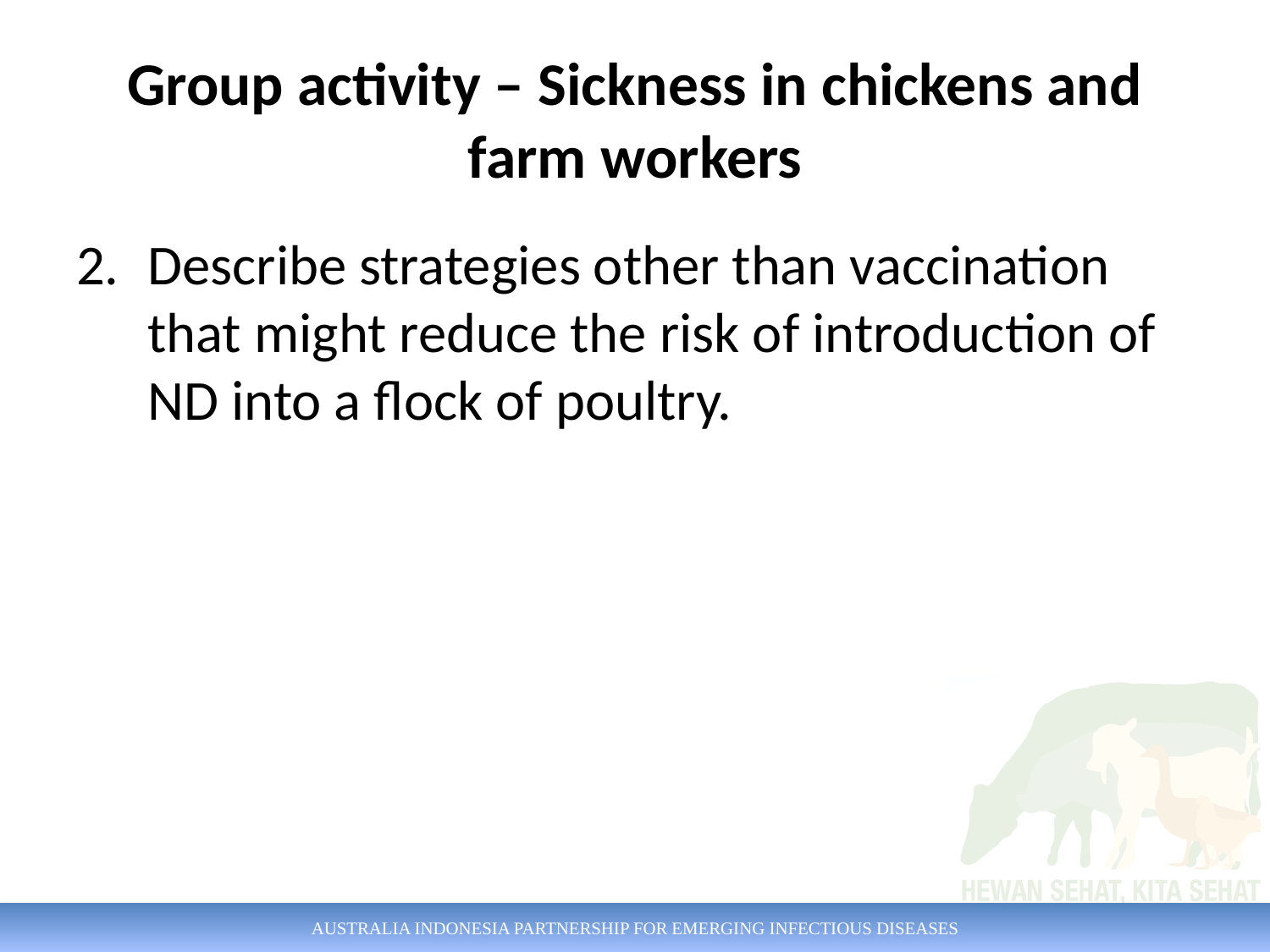

# Group activity – Sickness in chickens and farm workers
Describe strategies other than vaccination that might reduce the risk of introduction of ND into a flock of poultry.